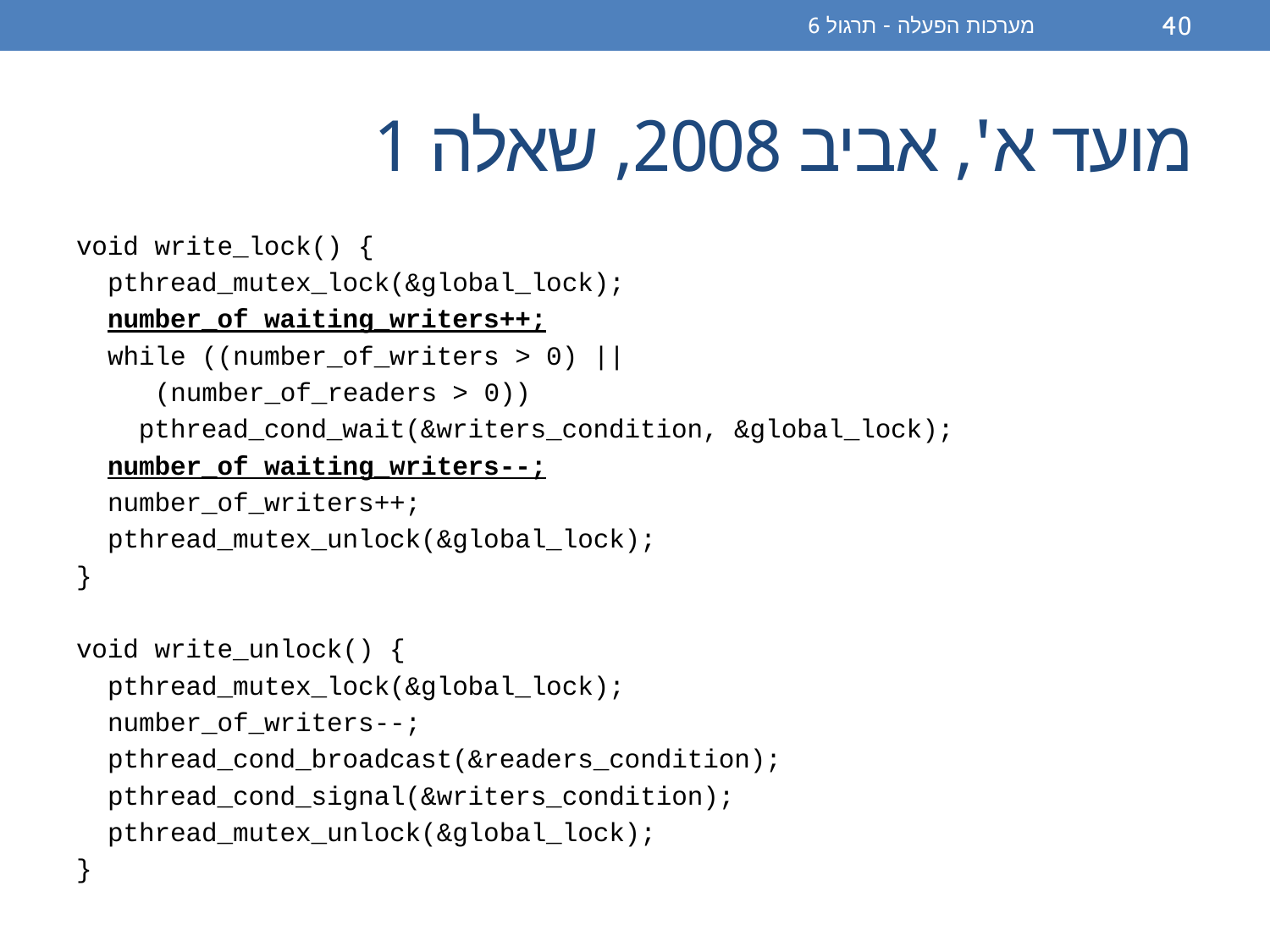

מערכות הפעלה - תרגול 6
40
# מועד א', אביב 2008, שאלה 1
void write_lock() {
  pthread_mutex_lock(&global_lock);
  number_of waiting_writers++;
  while ((number_of_writers > 0) ||
	(number_of_readers > 0))
    pthread_cond_wait(&writers_condition, &global_lock);
  number_of waiting_writers--;
  number_of_writers++;
  pthread_mutex_unlock(&global_lock);
}

void write_unlock() {
  pthread_mutex_lock(&global_lock);
  number_of_writers--;
  pthread_cond_broadcast(&readers_condition);
  pthread_cond_signal(&writers_condition);
  pthread_mutex_unlock(&global_lock);
}